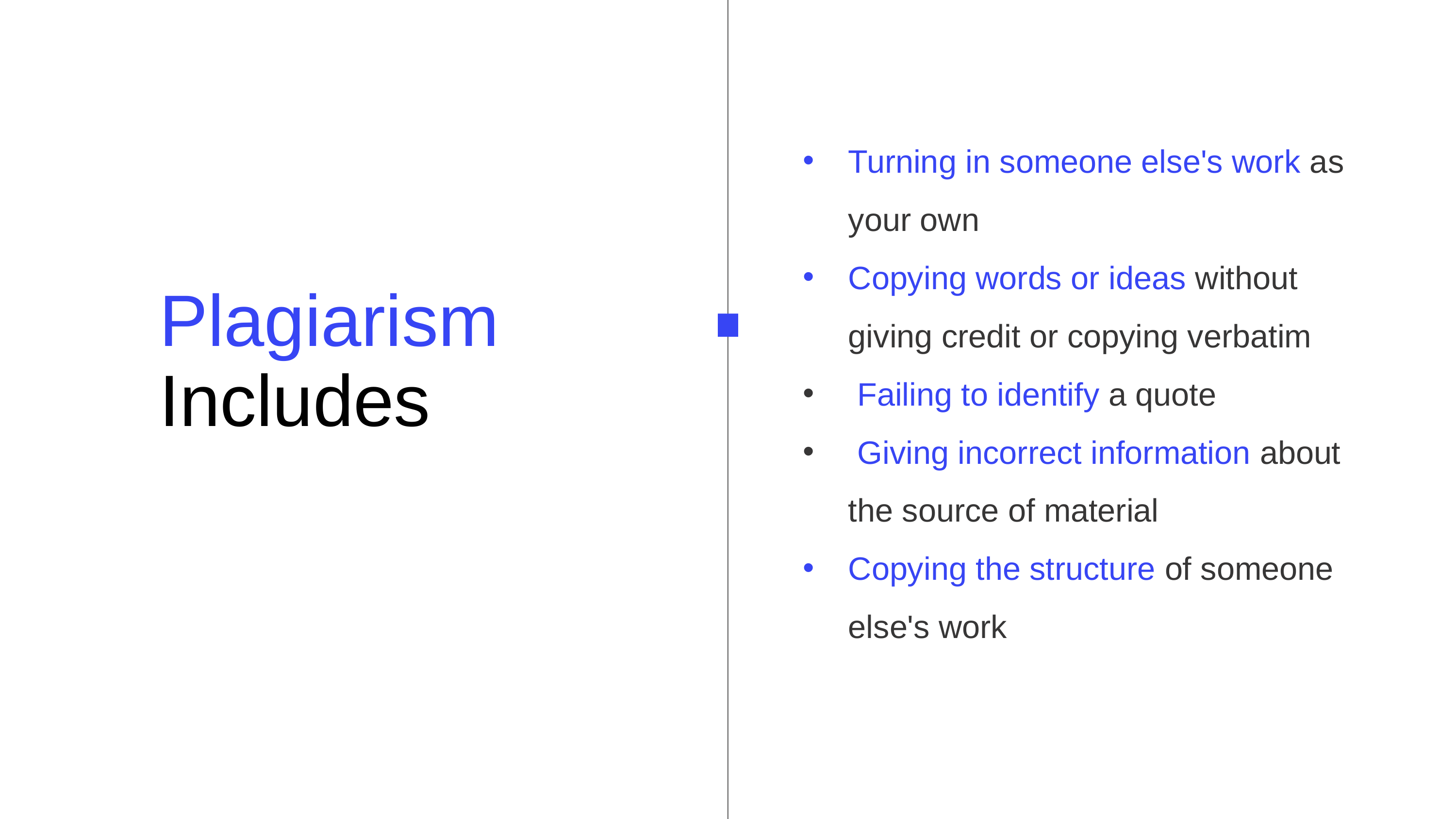

Turning in someone else's work as your own
Copying words or ideas without giving credit or copying verbatim
 Failing to identify a quote
 Giving incorrect information about the source of material
Copying the structure of someone else's work

Plagiarism
Includes